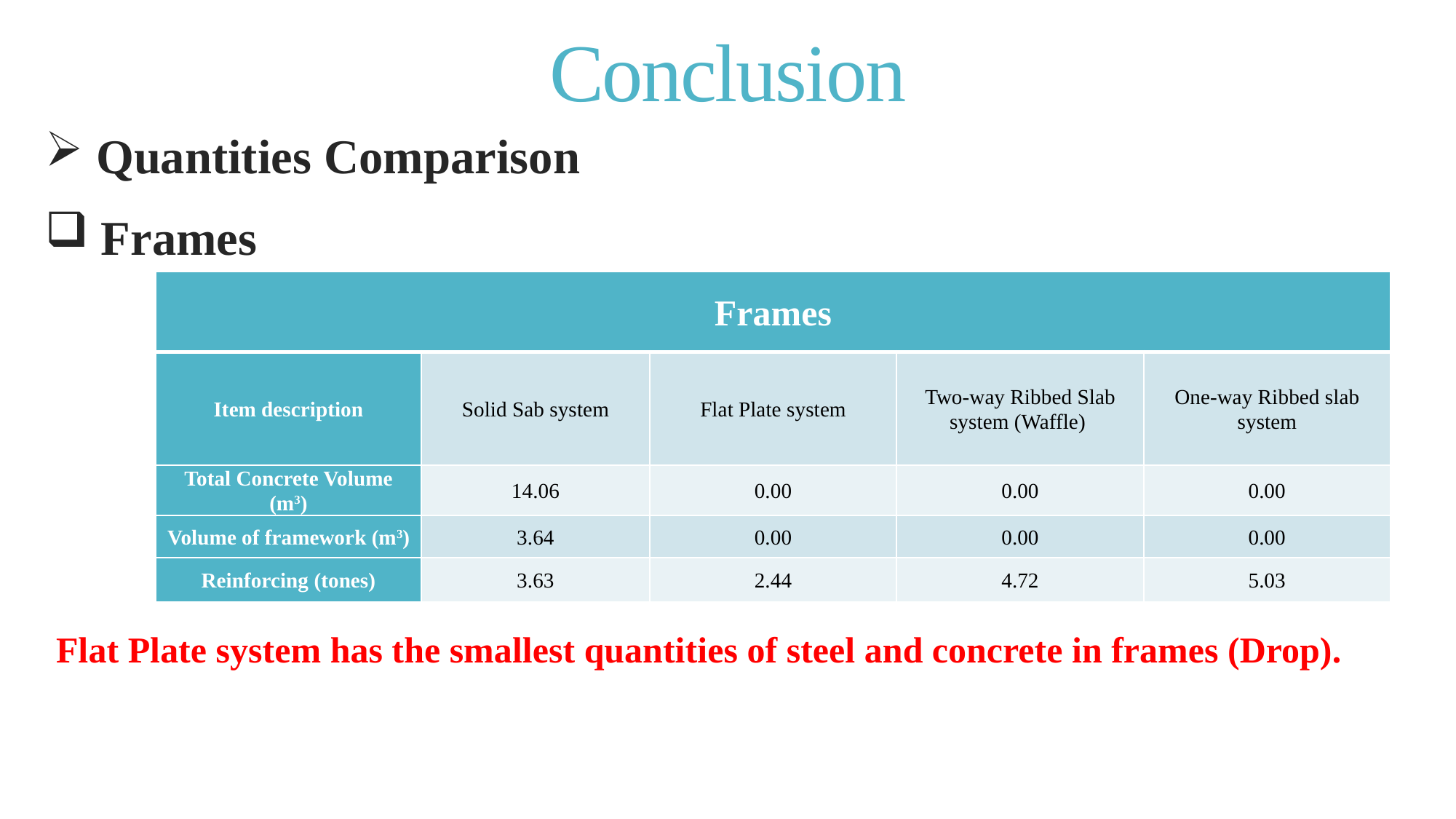

# Conclusion
 Quantities Comparison
 Frames
| Frames |  |  |  |  |
| --- | --- | --- | --- | --- |
| Item description | Solid Sab system | Flat Plate system | Two-way Ribbed Slab system (Waffle) | One-way Ribbed slab system |
| Total Concrete Volume (m3) | 14.06 | 0.00 | 0.00 | 0.00 |
| Volume of framework (m3) | 3.64 | 0.00 | 0.00 | 0.00 |
| Reinforcing (tones) | 3.63 | 2.44 | 4.72 | 5.03 |
Flat Plate system has the smallest quantities of steel and concrete in frames (Drop).